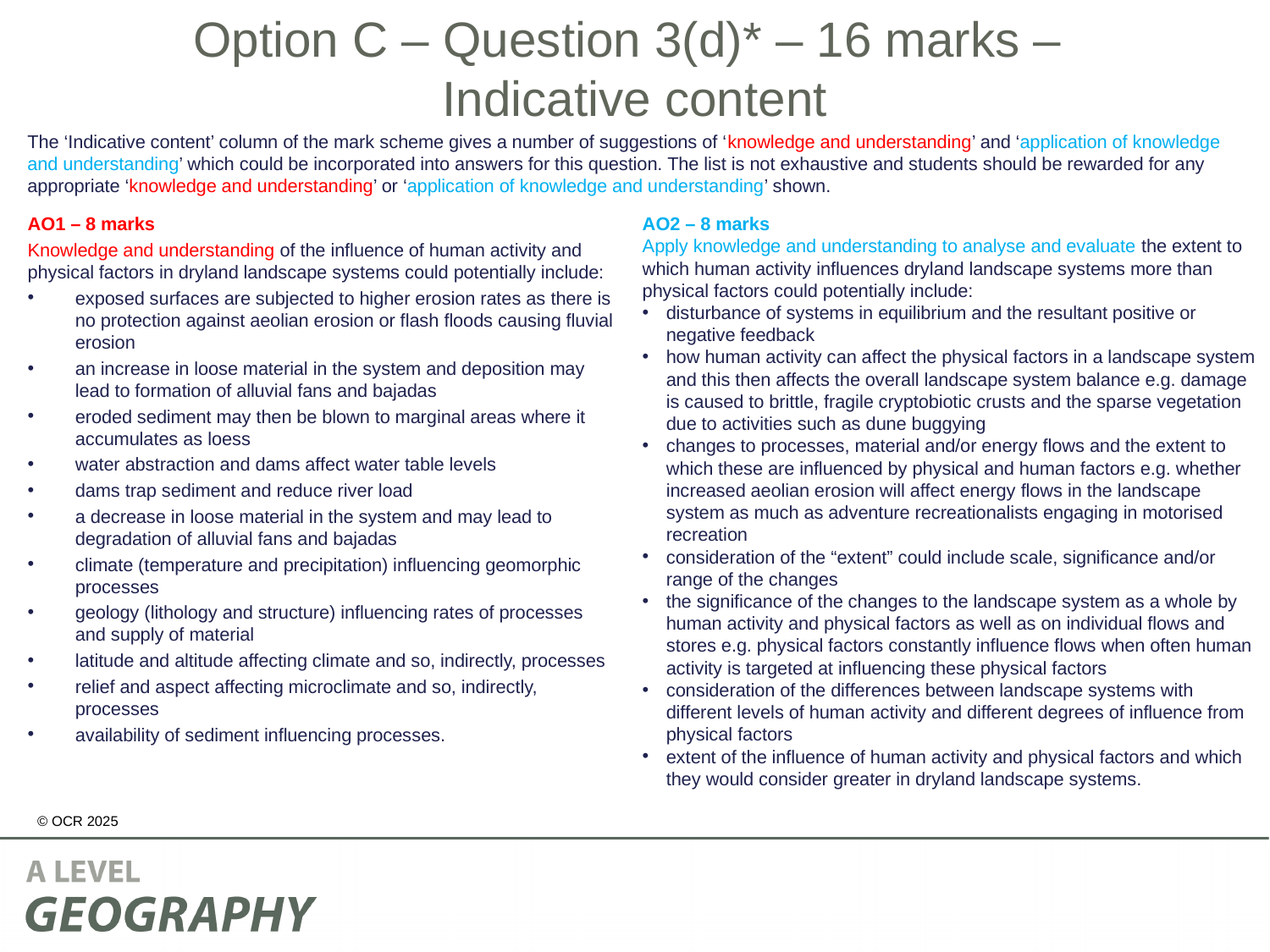

# Option C – Question 3(d)* – 16 marks – Indicative content
The ‘Indicative content’ column of the mark scheme gives a number of suggestions of ‘knowledge and understanding’ and ‘application of knowledge and understanding’ which could be incorporated into answers for this question. The list is not exhaustive and students should be rewarded for any appropriate ‘knowledge and understanding’ or ‘application of knowledge and understanding’ shown.
AO1 – 8 marks
Knowledge and understanding of the influence of human activity and physical factors in dryland landscape systems could potentially include:
exposed surfaces are subjected to higher erosion rates as there is no protection against aeolian erosion or flash floods causing fluvial erosion
an increase in loose material in the system and deposition may lead to formation of alluvial fans and bajadas
eroded sediment may then be blown to marginal areas where it accumulates as loess
water abstraction and dams affect water table levels
dams trap sediment and reduce river load
a decrease in loose material in the system and may lead to degradation of alluvial fans and bajadas
climate (temperature and precipitation) influencing geomorphic processes
geology (lithology and structure) influencing rates of processes and supply of material
latitude and altitude affecting climate and so, indirectly, processes
relief and aspect affecting microclimate and so, indirectly, processes
availability of sediment influencing processes.
AO2 – 8 marks
Apply knowledge and understanding to analyse and evaluate the extent to which human activity influences dryland landscape systems more than physical factors could potentially include:
disturbance of systems in equilibrium and the resultant positive or negative feedback
how human activity can affect the physical factors in a landscape system and this then affects the overall landscape system balance e.g. damage is caused to brittle, fragile cryptobiotic crusts and the sparse vegetation due to activities such as dune buggying
changes to processes, material and/or energy flows and the extent to which these are influenced by physical and human factors e.g. whether increased aeolian erosion will affect energy flows in the landscape system as much as adventure recreationalists engaging in motorised recreation
consideration of the “extent” could include scale, significance and/or range of the changes
the significance of the changes to the landscape system as a whole by human activity and physical factors as well as on individual flows and stores e.g. physical factors constantly influence flows when often human activity is targeted at influencing these physical factors
consideration of the differences between landscape systems with different levels of human activity and different degrees of influence from physical factors
extent of the influence of human activity and physical factors and which they would consider greater in dryland landscape systems.